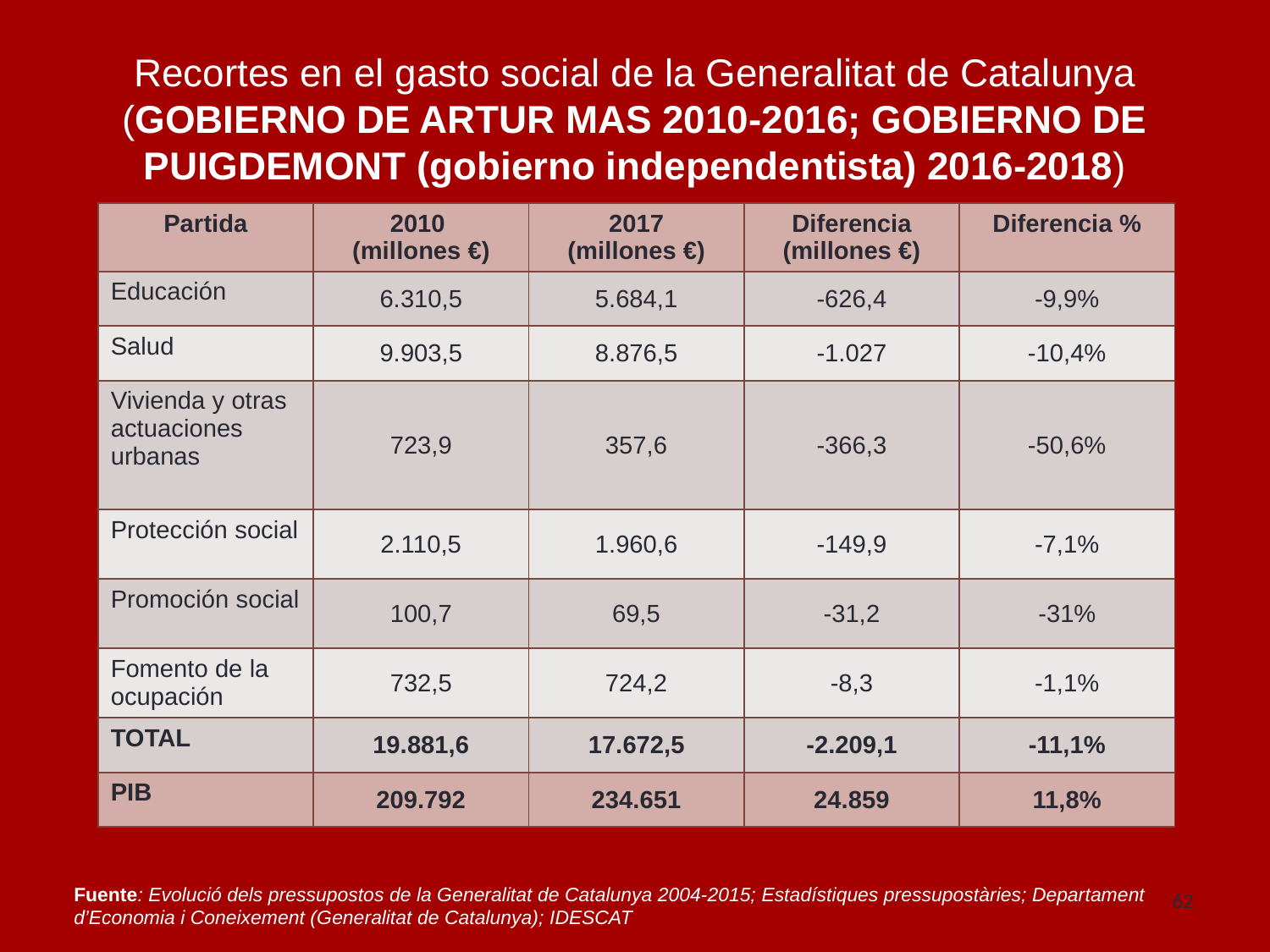

# Recortes en el gasto social de la Generalitat de Catalunya (GOBIERNO DE ARTUR MAS 2010-2016; GOBIERNO DE PUIGDEMONT (gobierno independentista) 2016-2018)
| Partida | 2010 (millones €) | 2017 (millones €) | Diferencia (millones €) | Diferencia % |
| --- | --- | --- | --- | --- |
| Educación | 6.310,5 | 5.684,1 | -626,4 | -9,9% |
| Salud | 9.903,5 | 8.876,5 | -1.027 | -10,4% |
| Vivienda y otras actuaciones urbanas | 723,9 | 357,6 | -366,3 | -50,6% |
| Protección social | 2.110,5 | 1.960,6 | -149,9 | -7,1% |
| Promoción social | 100,7 | 69,5 | -31,2 | -31% |
| Fomento de la ocupación | 732,5 | 724,2 | -8,3 | -1,1% |
| TOTAL | 19.881,6 | 17.672,5 | -2.209,1 | -11,1% |
| PIB | 209.792 | 234.651 | 24.859 | 11,8% |
62
Fuente: Evolució dels pressupostos de la Generalitat de Catalunya 2004-2015; Estadístiques pressupostàries; Departament d’Economia i Coneixement (Generalitat de Catalunya); IDESCAT